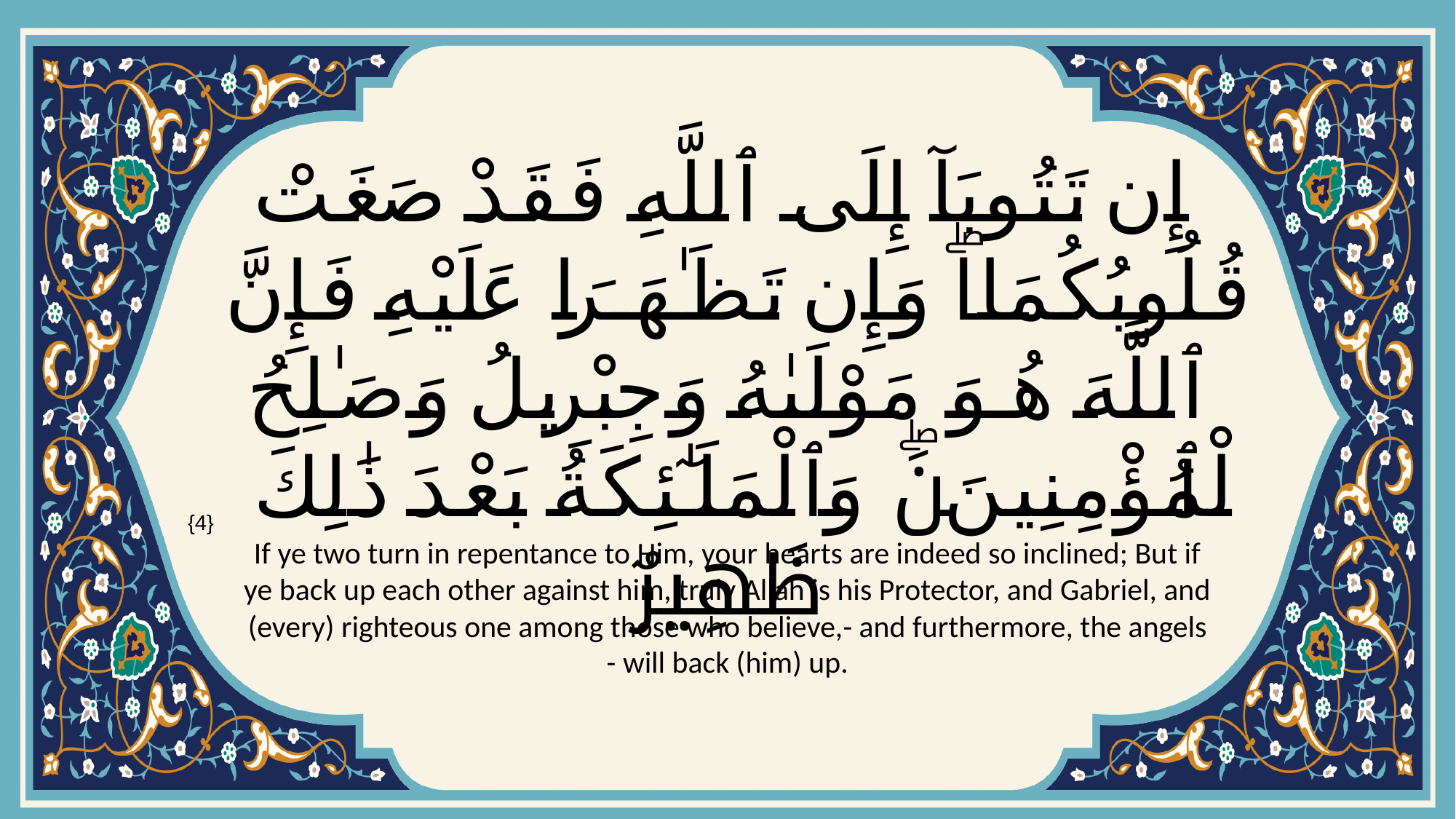

# إِن تَتُوبَآ إِلَى ٱللَّهِ فَقَدْ صَغَتْ قُلُوبُكُمَاۖ وَإِن تَظَـٰهَرَا عَلَيْهِ فَإِنَّ ٱللَّهَ هُوَ مَوْلَىٰهُ وَجِبْرِيلُ وَصَـٰلِحُ ٱلْمُؤْمِنِينَۖ وَٱلْمَلَـٰٓئِكَةُ بَعْدَ ذَٰلِكَ ظَهِيرٌ
{4}
If ye two turn in repentance to Him, your hearts are indeed so inclined; But if ye back up each other against him, truly Allah is his Protector, and Gabriel, and (every) righteous one among those who believe,- and furthermore, the angels - will back (him) up.